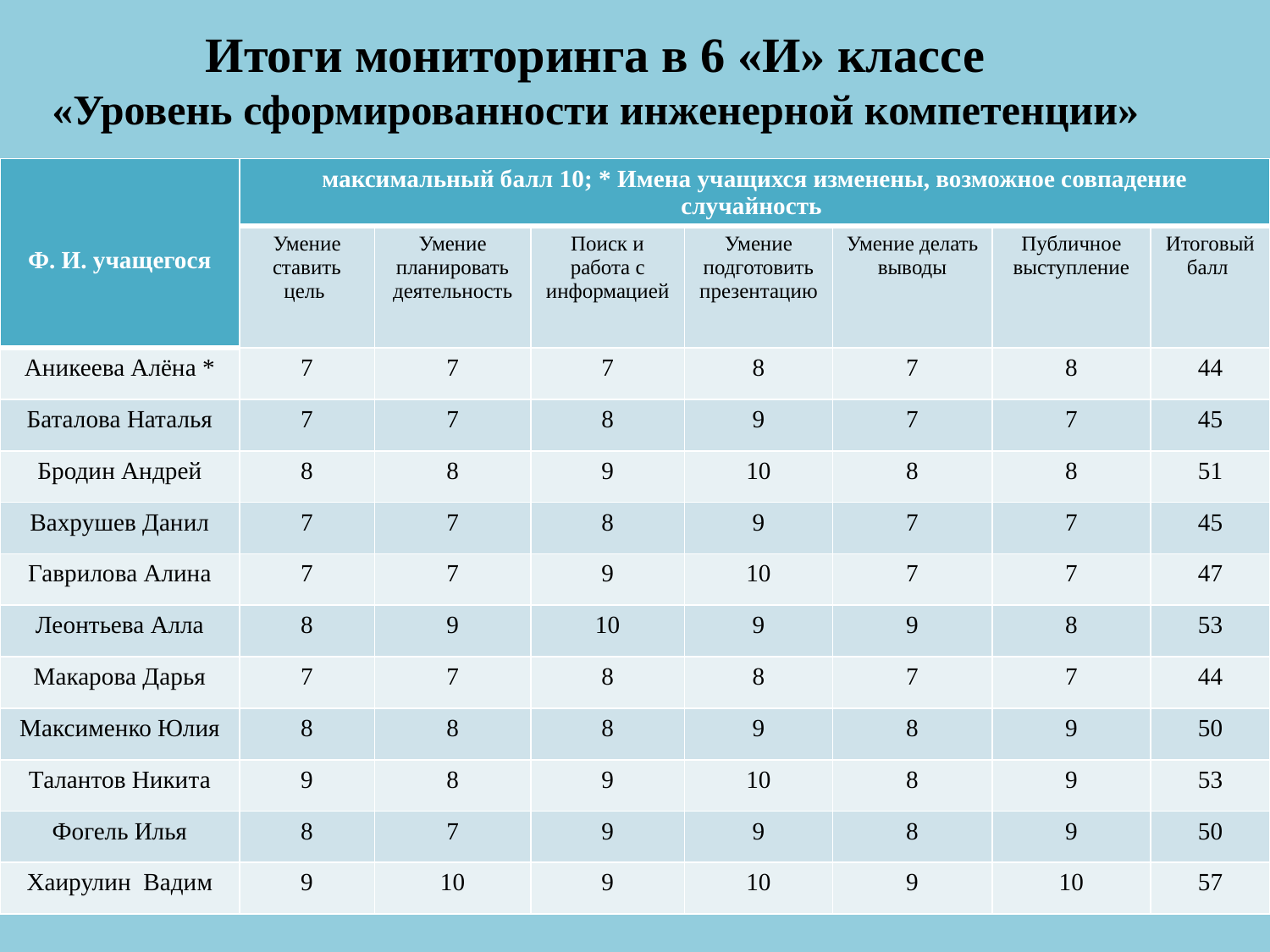

# Итоги мониторинга в 6 «И» классе «Уровень сформированности инженерной компетенции»
| Ф. И. учащегося | максимальный балл 10; \* Имена учащихся изменены, возможное совпадение случайность |  |  |  |  |  |  |
| --- | --- | --- | --- | --- | --- | --- | --- |
|  | Умение ставить цель | Умение планировать деятельность | Поиск и работа с информацией | Умение подготовить презентацию | Умение делать выводы | Публичное выступление | Итоговый балл |
| Аникеева Алёна \* | 7 | 7 | 7 | 8 | 7 | 8 | 44 |
| Баталова Наталья | 7 | 7 | 8 | 9 | 7 | 7 | 45 |
| Бродин Андрей | 8 | 8 | 9 | 10 | 8 | 8 | 51 |
| Вахрушев Данил | 7 | 7 | 8 | 9 | 7 | 7 | 45 |
| Гаврилова Алина | 7 | 7 | 9 | 10 | 7 | 7 | 47 |
| Леонтьева Алла | 8 | 9 | 10 | 9 | 9 | 8 | 53 |
| Макарова Дарья | 7 | 7 | 8 | 8 | 7 | 7 | 44 |
| Максименко Юлия | 8 | 8 | 8 | 9 | 8 | 9 | 50 |
| Талантов Никита | 9 | 8 | 9 | 10 | 8 | 9 | 53 |
| Фогель Илья | 8 | 7 | 9 | 9 | 8 | 9 | 50 |
| Хаирулин Вадим | 9 | 10 | 9 | 10 | 9 | 10 | 57 |